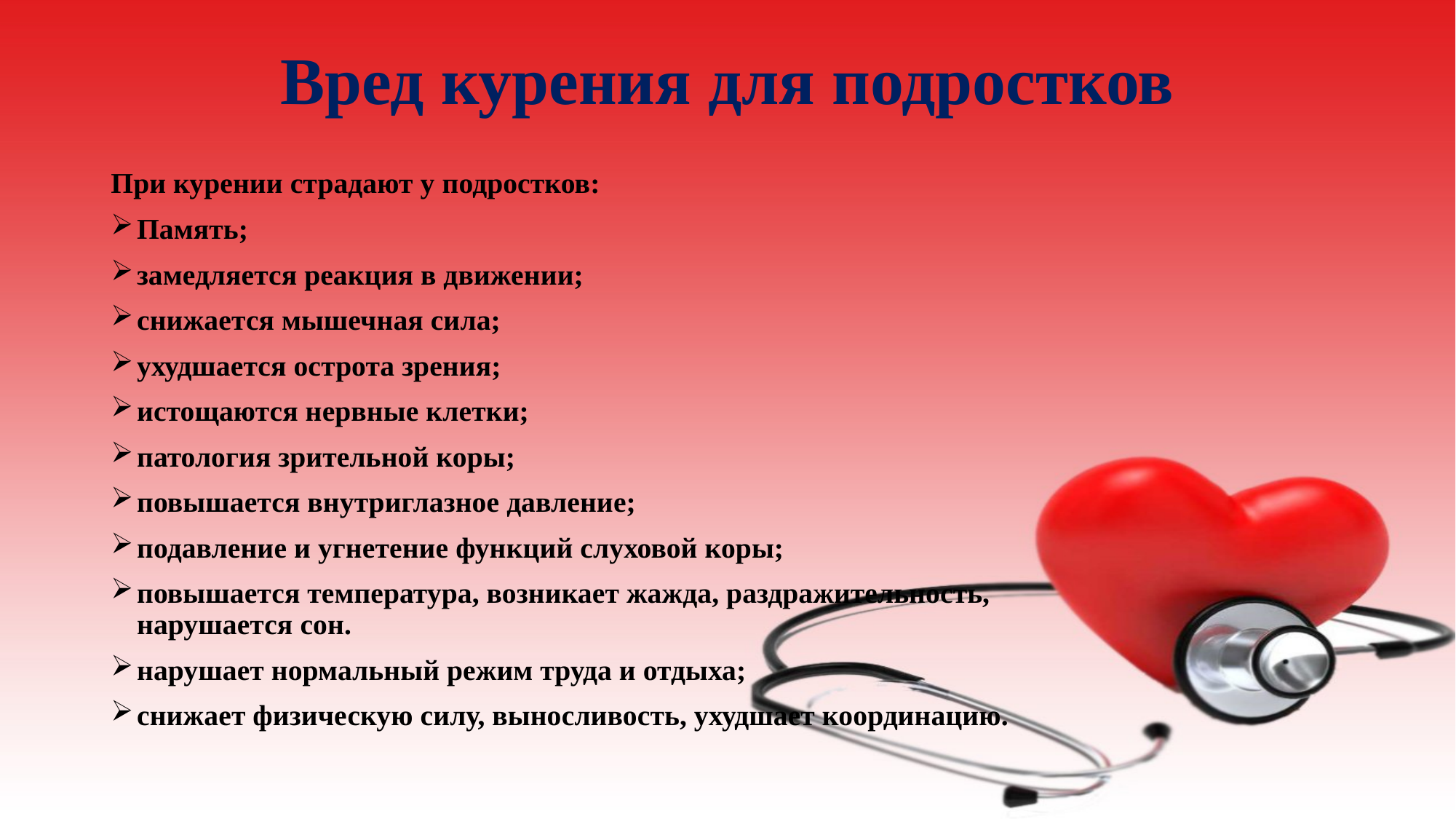

# Вред курения для подростков
При курении страдают у подростков:
Память;
замедляется реакция в движении;
снижается мышечная сила;
ухудшается острота зрения;
истощаются нервные клетки;
патология зрительной коры;
повышается внутриглазное давление;
подавление и угнетение функций слуховой коры;
повышается температура, возникает жажда, раздражительность, нарушается сон.
нарушает нормальный режим труда и отдыха;
снижает физическую силу, выносливость, ухудшает координацию.